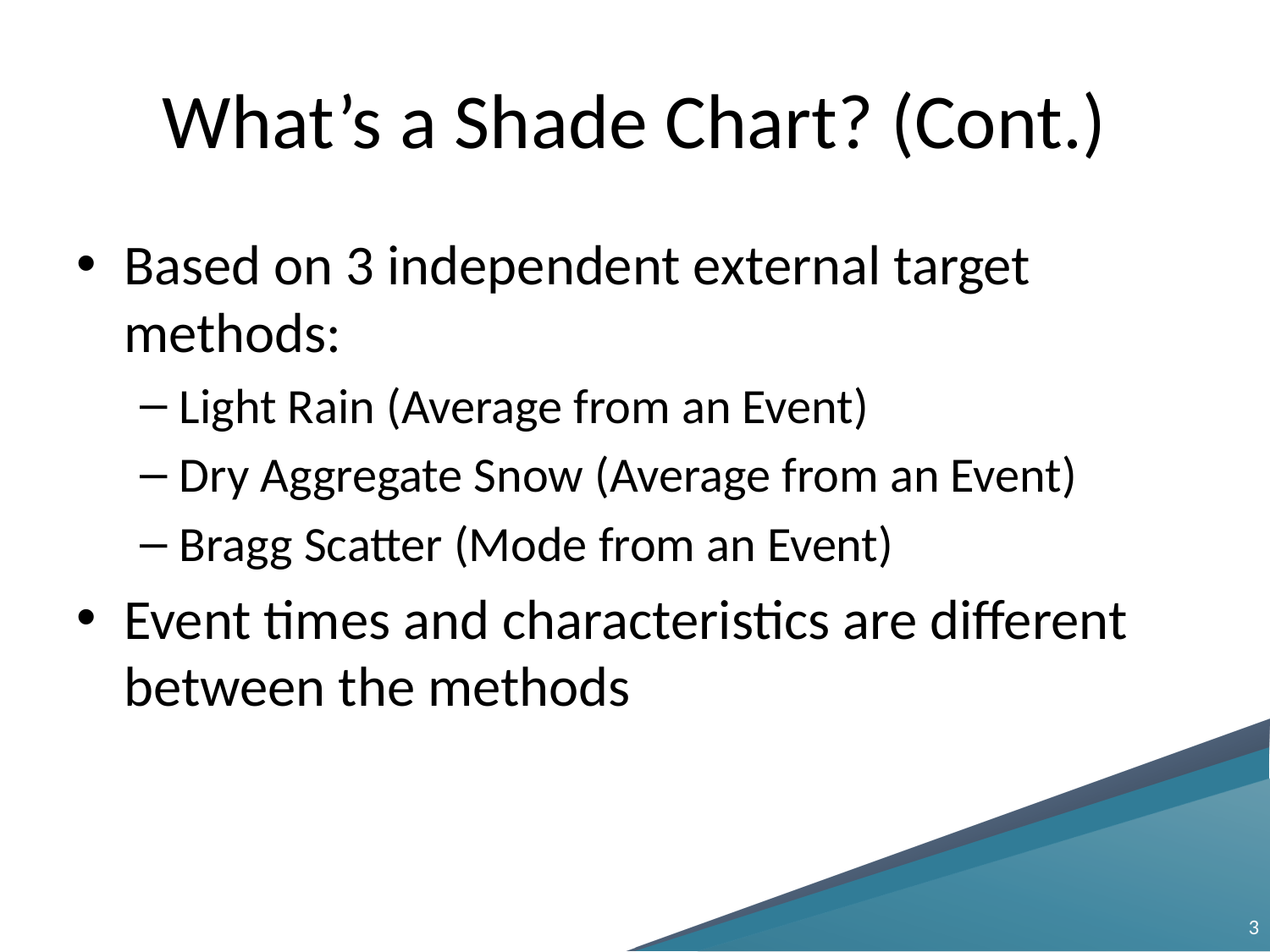

# What’s a Shade Chart? (Cont.)
Based on 3 independent external target methods:
Light Rain (Average from an Event)
Dry Aggregate Snow (Average from an Event)
Bragg Scatter (Mode from an Event)
Event times and characteristics are different between the methods
3